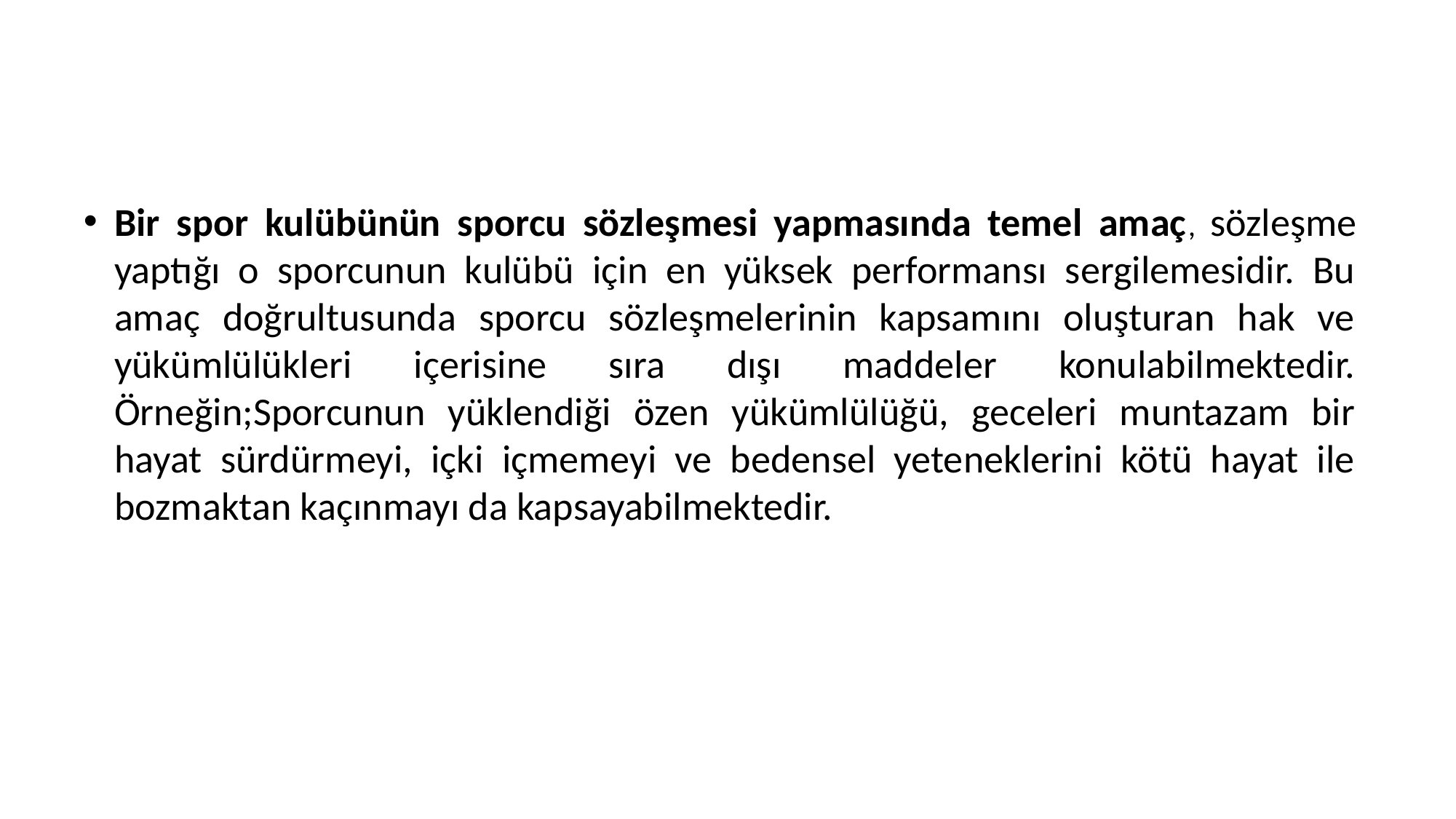

Bir spor kulübünün sporcu sözleşmesi yapmasında temel amaç, sözleşme yaptığı o sporcunun kulübü için en yüksek performansı sergilemesidir. Bu amaç doğrultusunda sporcu sözleşmelerinin kapsamını oluşturan hak ve yükümlülükleri içerisine sıra dışı maddeler konulabilmektedir. Örneğin;Sporcunun yüklendiği özen yükümlülüğü, geceleri muntazam bir hayat sürdürmeyi, içki içmemeyi ve bedensel yeteneklerini kötü hayat ile bozmaktan kaçınmayı da kapsayabilmektedir.